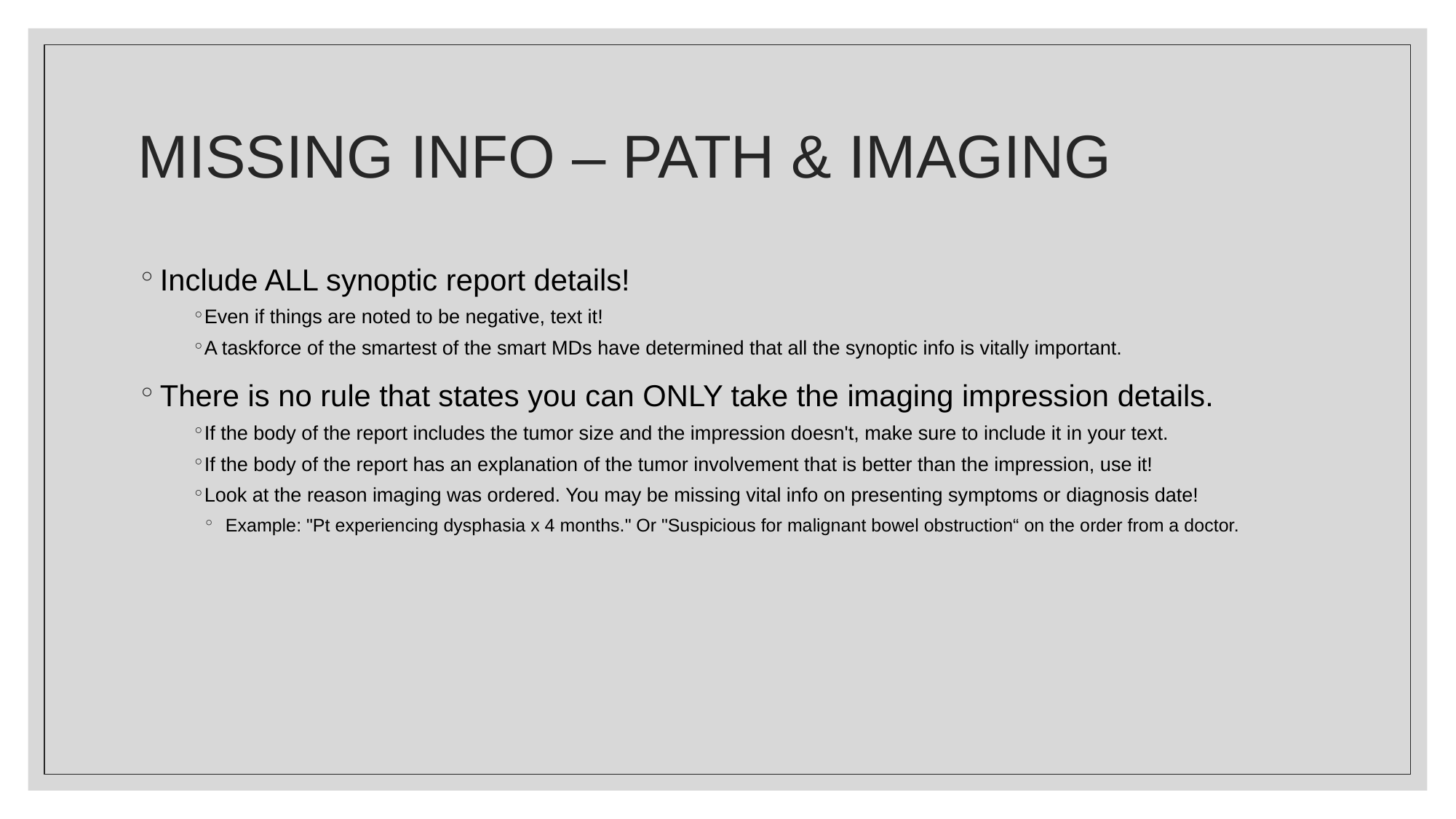

# MISSING INFO – PATH & IMAGING
Include ALL synoptic report details!
Even if things are noted to be negative, text it!
A taskforce of the smartest of the smart MDs have determined that all the synoptic info is vitally important.
There is no rule that states you can ONLY take the imaging impression details.
If the body of the report includes the tumor size and the impression doesn't, make sure to include it in your text.
If the body of the report has an explanation of the tumor involvement that is better than the impression, use it!
Look at the reason imaging was ordered. You may be missing vital info on presenting symptoms or diagnosis date!
Example: "Pt experiencing dysphasia x 4 months." Or "Suspicious for malignant bowel obstruction“ on the order from a doctor.